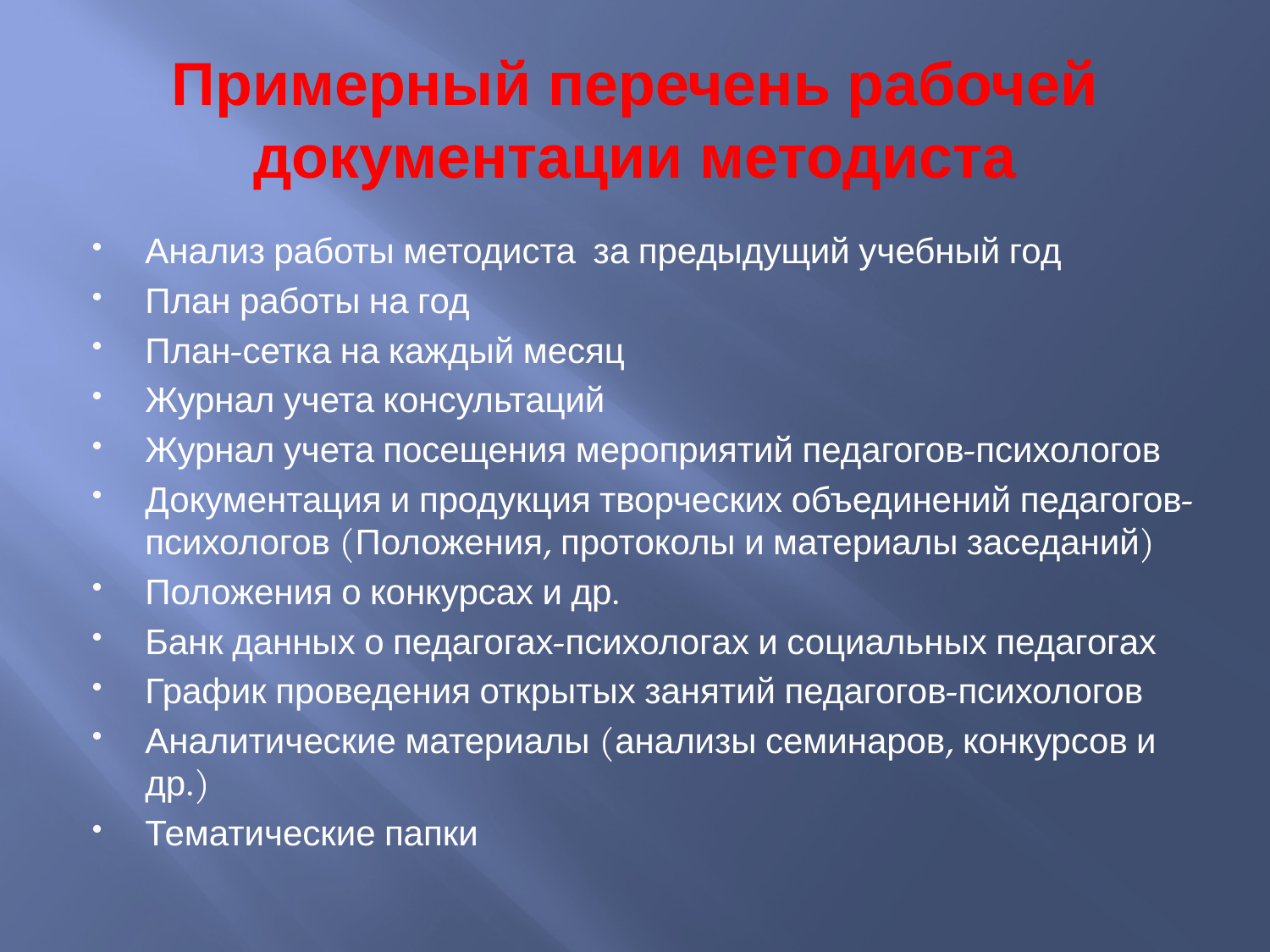

# Примерный перечень рабочей документации методиста
Анализ работы методиста  за предыдущий учебный год
План работы на год
План-сетка на каждый месяц
Журнал учета консультаций
Журнал учета посещения мероприятий педагогов-психологов
Документация и продукция творческих объединений педагогов-психологов (Положения, протоколы и материалы заседаний)
Положения о конкурсах и др.
Банк данных о педагогах-психологах и социальных педагогах
График проведения открытых занятий педагогов-психологов
Аналитические материалы (анализы семинаров, конкурсов и др.)
Тематические папки